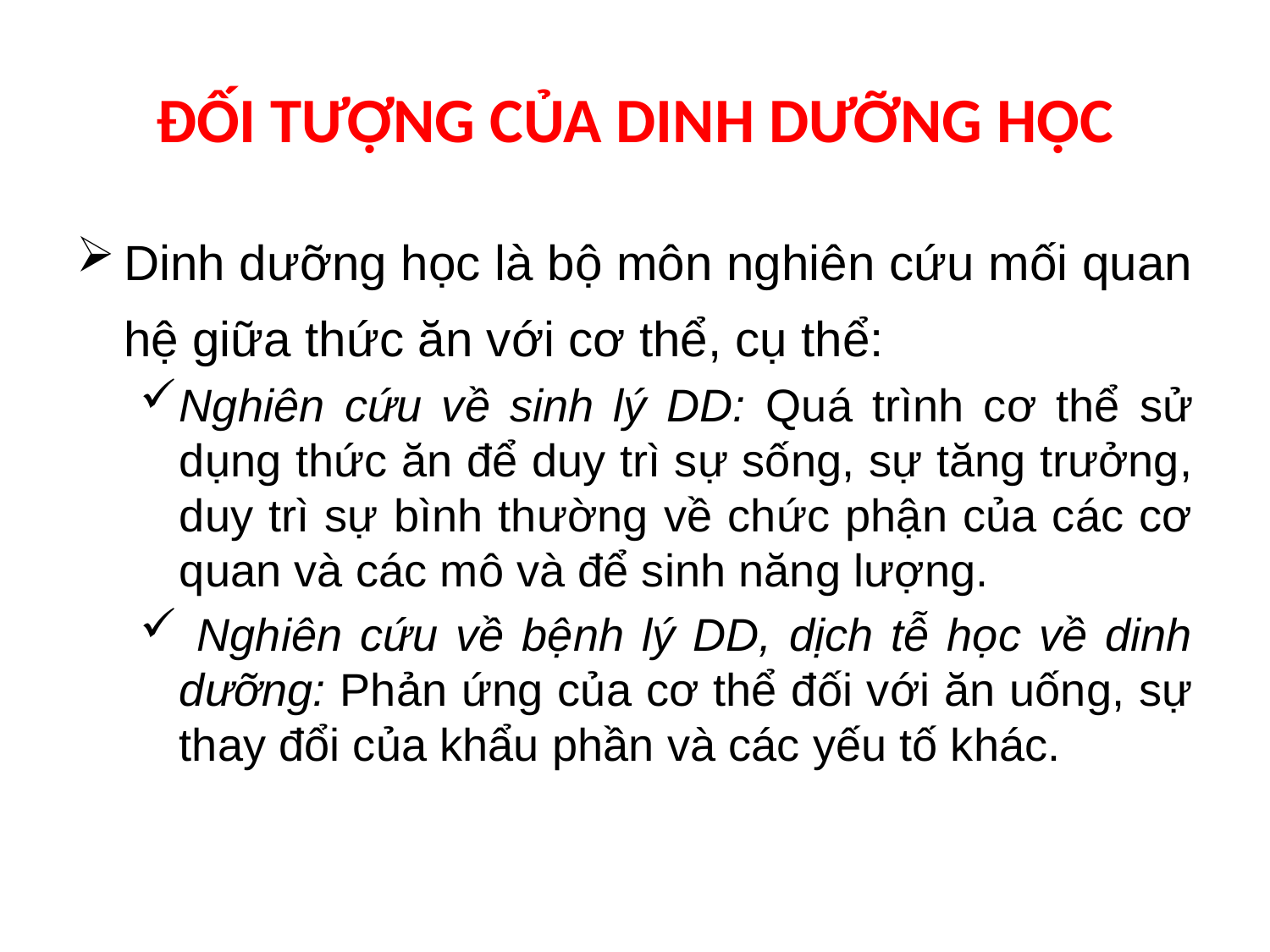

# ĐỐI TƯỢNG CỦA DINH DƯỠNG HỌC
Dinh dưỡng học là bộ môn nghiên cứu mối quan hệ giữa thức ăn với cơ thể, cụ thể:
Nghiên cứu về sinh lý DD: Quá trình cơ thể sử dụng thức ăn để duy trì sự sống, sự tăng trưởng, duy trì sự bình thường về chức phận của các cơ quan và các mô và để sinh năng lượng.
 Nghiên cứu về bệnh lý DD, dịch tễ học về dinh dưỡng: Phản ứng của cơ thể đối với ăn uống, sự thay đổi của khẩu phần và các yếu tố khác.